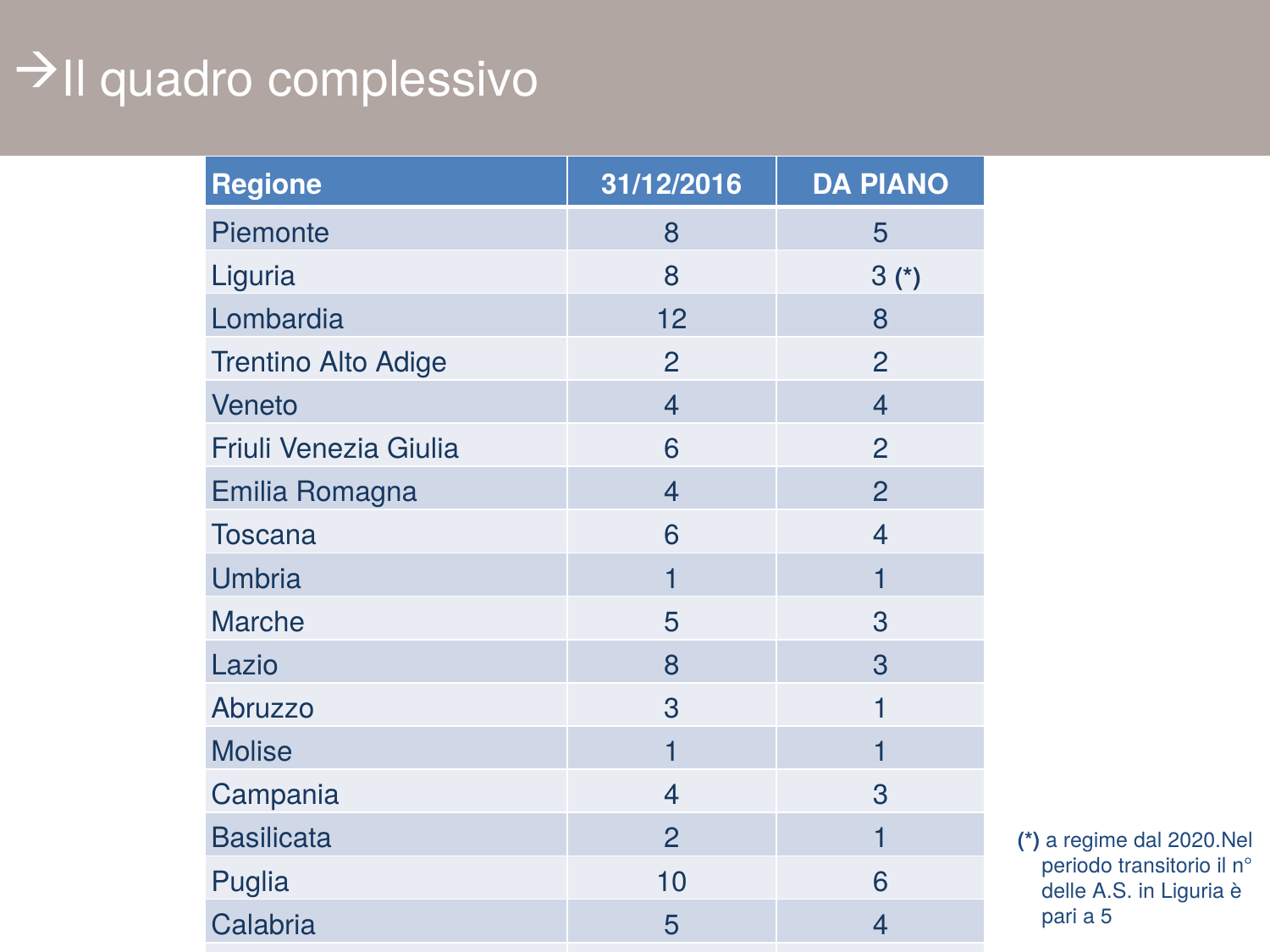

Il quadro complessivo
| Regione | 31/12/2016 | DA PIANO |
| --- | --- | --- |
| Piemonte | 8 | 5 |
| Liguria | 8 | 3 (\*) |
| Lombardia | 12 | 8 |
| Trentino Alto Adige | 2 | 2 |
| Veneto | 4 | 4 |
| Friuli Venezia Giulia | 6 | 2 |
| Emilia Romagna | 4 | 2 |
| Toscana | 6 | 4 |
| Umbria | 1 | 1 |
| Marche | 5 | 3 |
| Lazio | 8 | 3 |
| Abruzzo | 3 | 1 |
| Molise | 1 | 1 |
| Campania | 4 | 3 |
| Basilicata | 2 | 1 |
| Puglia | 10 | 6 |
| Calabria | 5 | 4 |
| Sardegna | 3 | 2 |
| Sicilia | 4 | 2 |
| TOTALE | 96 | 57 |
(*) a regime dal 2020.Nel periodo transitorio il n° delle A.S. in Liguria è pari a 5